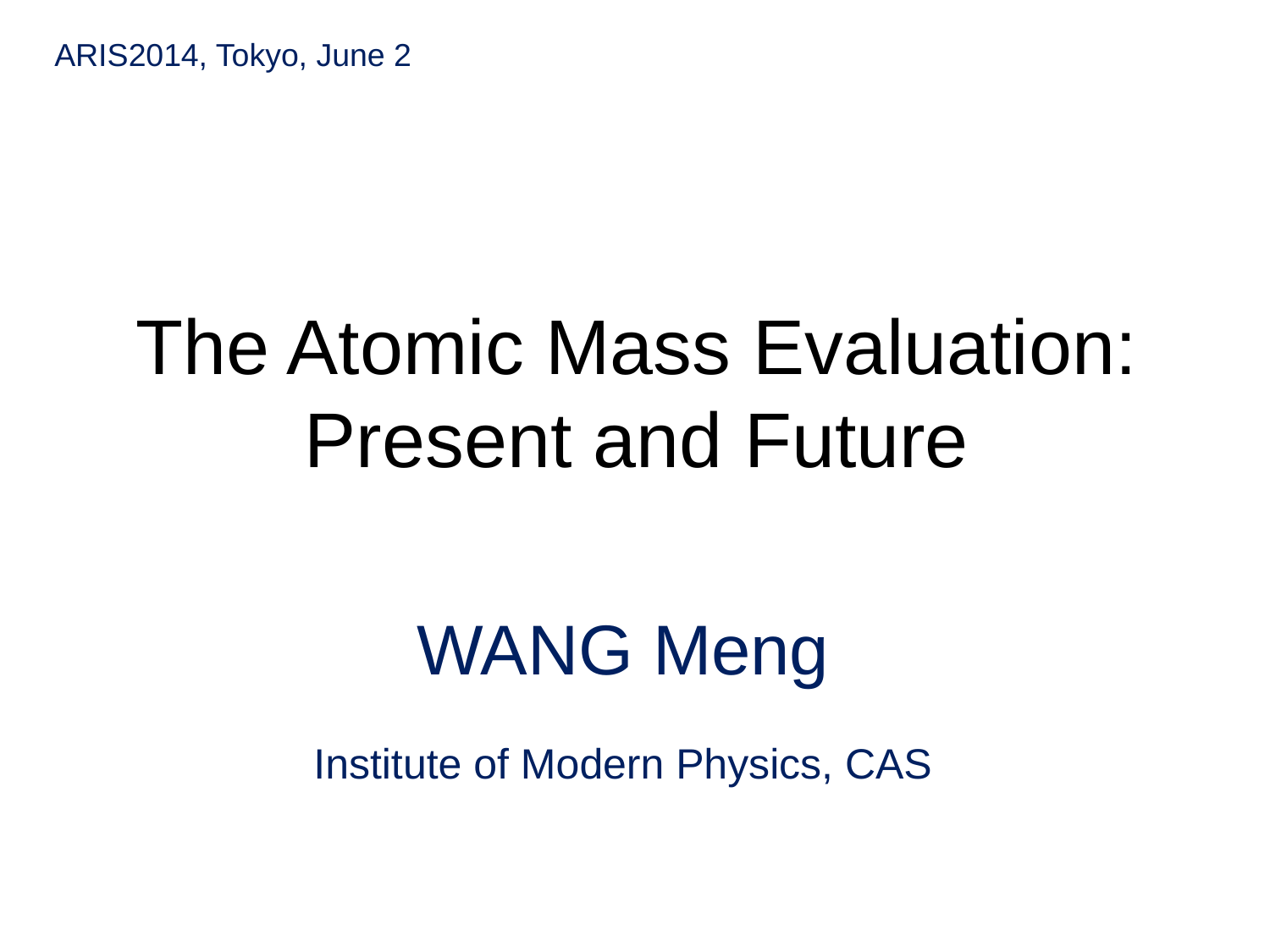

ARIS2014, Tokyo, June 2
# The Atomic Mass Evaluation: Present and Future
WANG Meng

Institute of Modern Physics, CAS